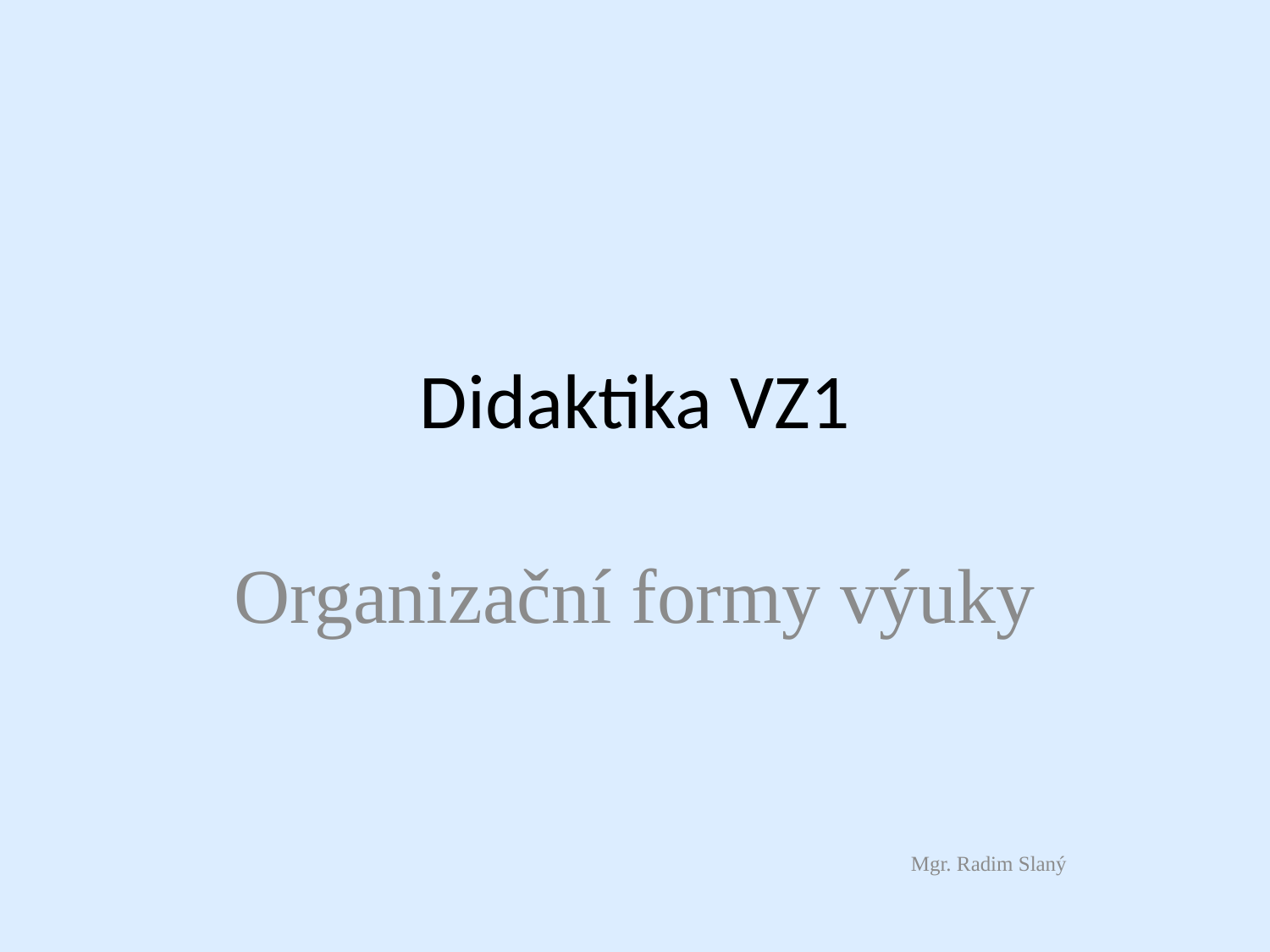

# Didaktika VZ1
Organizační formy výuky

Mgr. Radim Slaný